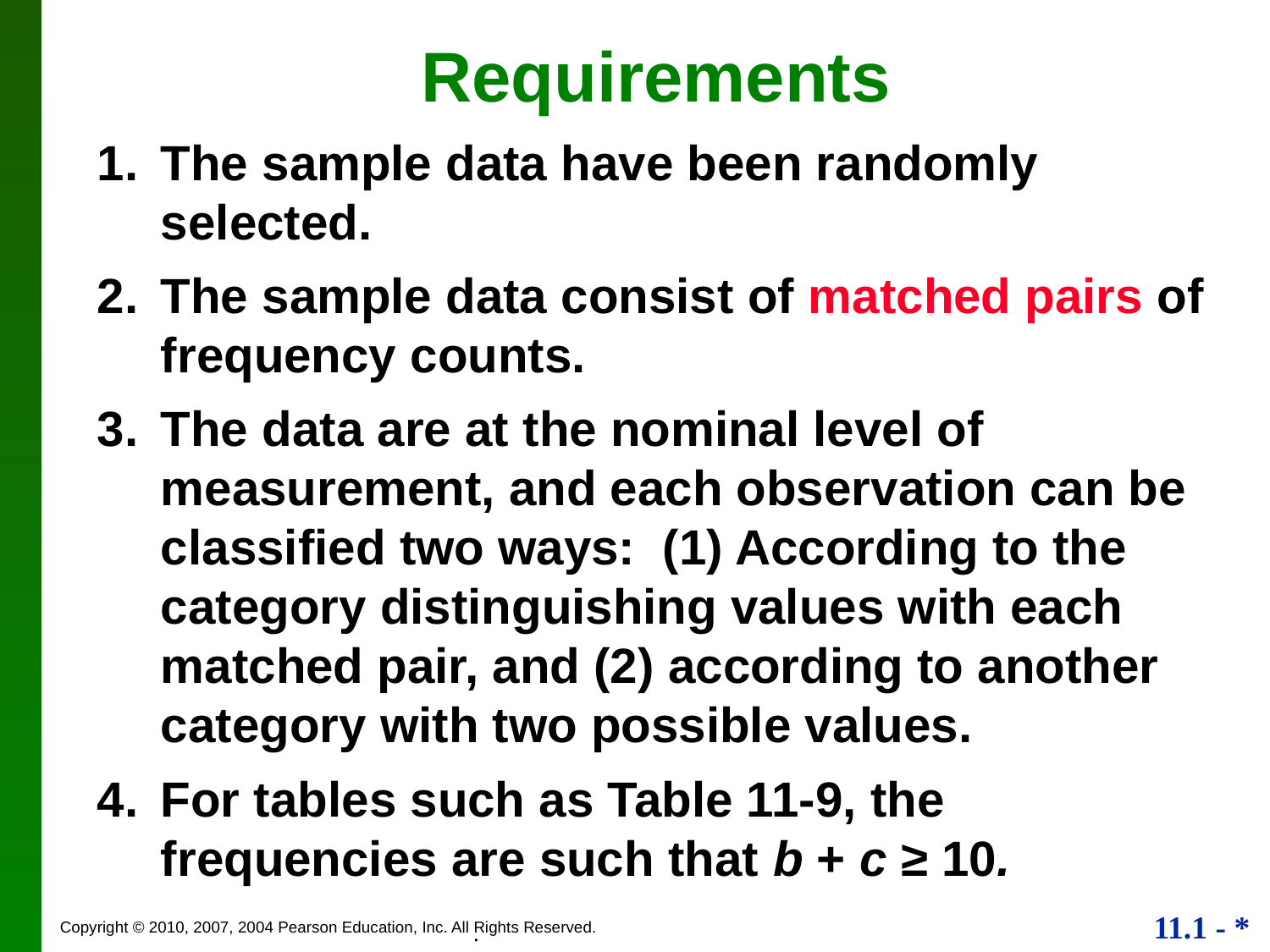

# Requirements

The sample data have been randomly selected.
The sample data consist of matched pairs of frequency counts.
The data are at the nominal level of measurement, and each observation can be classified two ways:  (1) According to the category distinguishing values with each matched pair, and (2) according to another category with two possible values.
For tables such as Table 11-9, the frequencies are such that b + c ≥ 10.

.
.